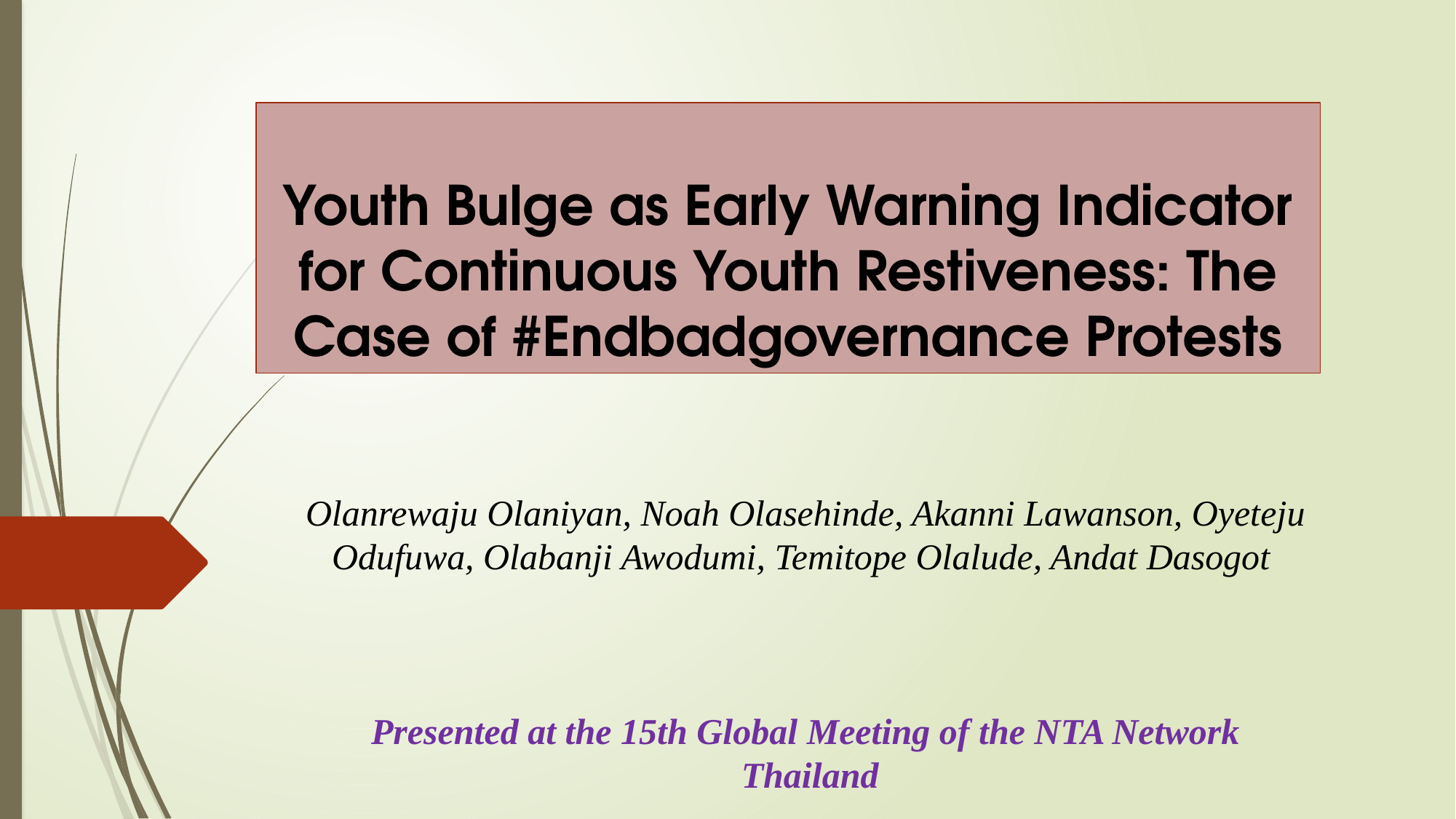

# Youth Bulge as Early Warning Indicator for Continuous Youth Restiveness: The Case of #Endbadgovernance Protests
Olanrewaju Olaniyan, Noah Olasehinde, Akanni Lawanson, Oyeteju Odufuwa, Olabanji Awodumi, Temitope Olalude, Andat Dasogot

Presented at the 15th Global Meeting of the NTA Network
 Thailand